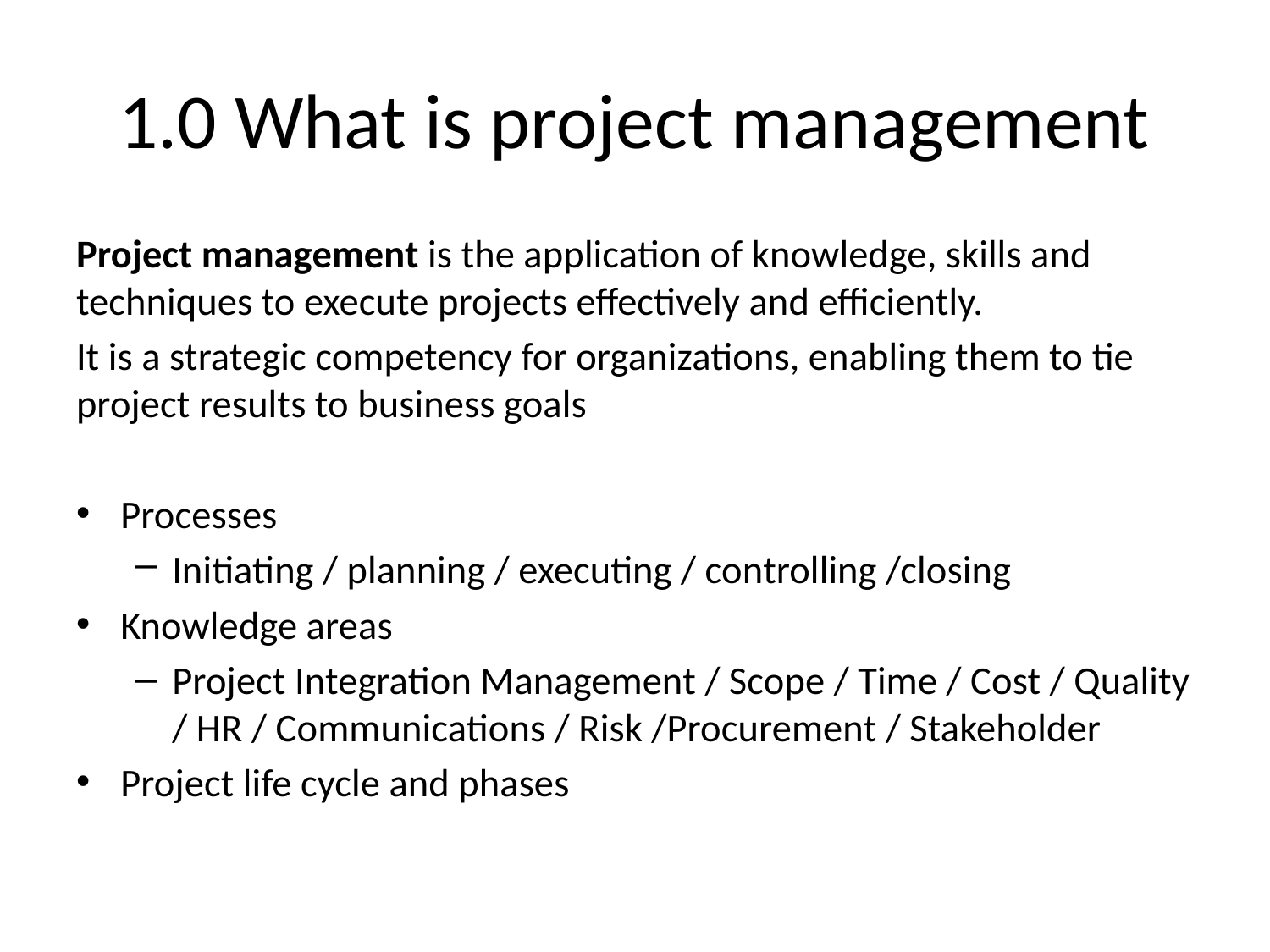

# 1.0 What is project management
Project management is the application of knowledge, skills and techniques to execute projects effectively and efficiently.
It is a strategic competency for organizations, enabling them to tie project results to business goals

Processes
Initiating / planning / executing / controlling /closing
Knowledge areas
Project Integration Management / Scope / Time / Cost / Quality / HR / Communications / Risk /Procurement / Stakeholder
Project life cycle and phases